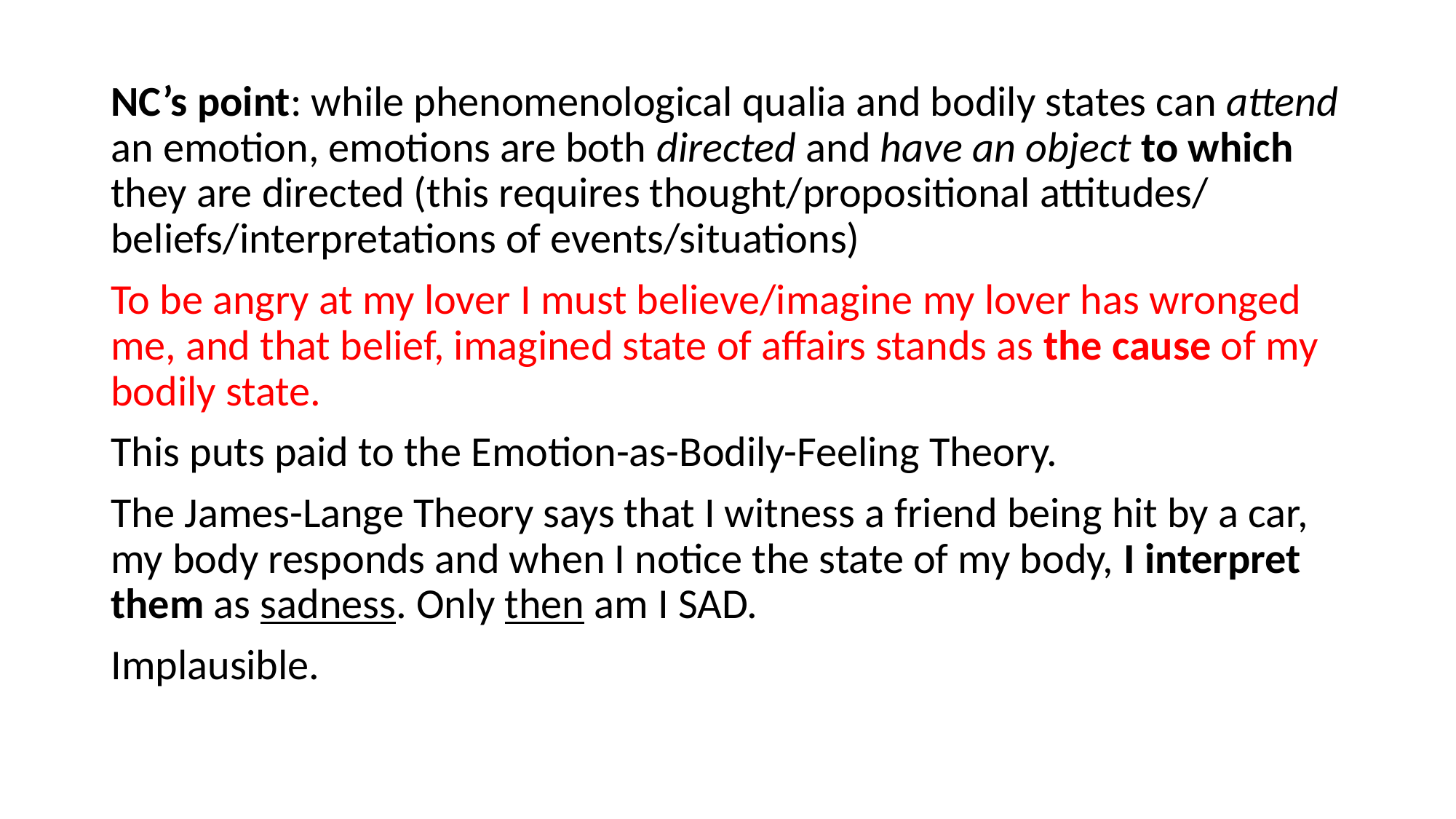

NC’s point: while phenomenological qualia and bodily states can attend an emotion, emotions are both directed and have an object to which they are directed (this requires thought/propositional attitudes/ beliefs/interpretations of events/situations)
To be angry at my lover I must believe/imagine my lover has wronged me, and that belief, imagined state of affairs stands as the cause of my bodily state.
This puts paid to the Emotion-as-Bodily-Feeling Theory.
The James-Lange Theory says that I witness a friend being hit by a car, my body responds and when I notice the state of my body, I interpret them as sadness. Only then am I SAD.
Implausible.